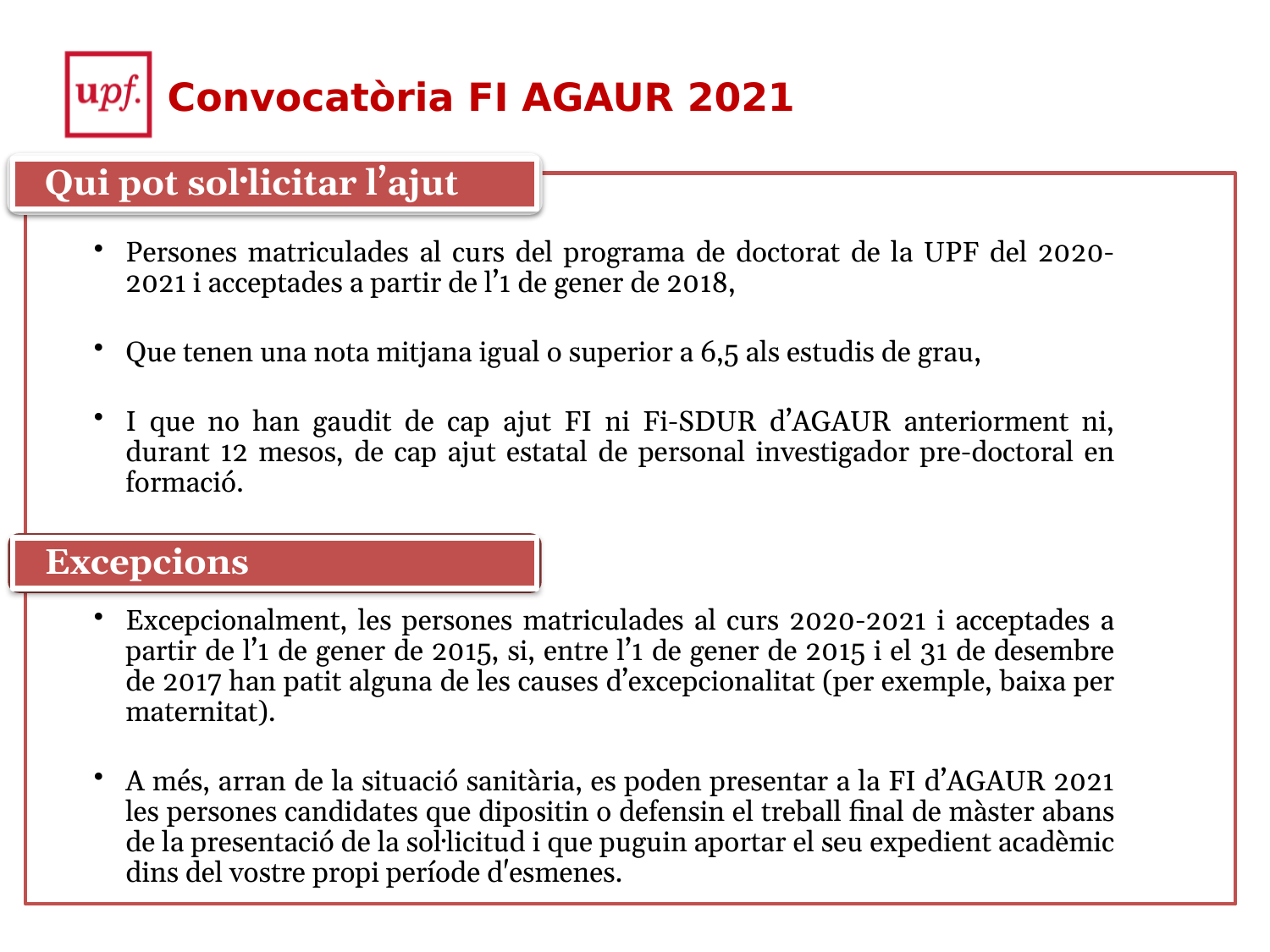

Convocatòria FI AGAUR 2021

Qui pot sol·licitar l’ajut

Persones matriculades al curs del programa de doctorat de la UPF del 2020-2021 i acceptades a partir de l’1 de gener de 2018,

Que tenen una nota mitjana igual o superior a 6,5 als estudis de grau,

I que no han gaudit de cap ajut FI ni Fi-SDUR d’AGAUR anteriorment ni, durant 12 mesos, de cap ajut estatal de personal investigador pre-doctoral en formació.

Excepcionalment, les persones matriculades al curs 2020-2021 i acceptades a partir de l’1 de gener de 2015, si, entre l’1 de gener de 2015 i el 31 de desembre de 2017 han patit alguna de les causes d’excepcionalitat (per exemple, baixa per maternitat).

A més, arran de la situació sanitària, es poden presentar a la FI d’AGAUR 2021 les persones candidates que dipositin o defensin el treball final de màster abans de la presentació de la sol·licitud i que puguin aportar el seu expedient acadèmic dins del vostre propi període d'esmenes.

Excepcions